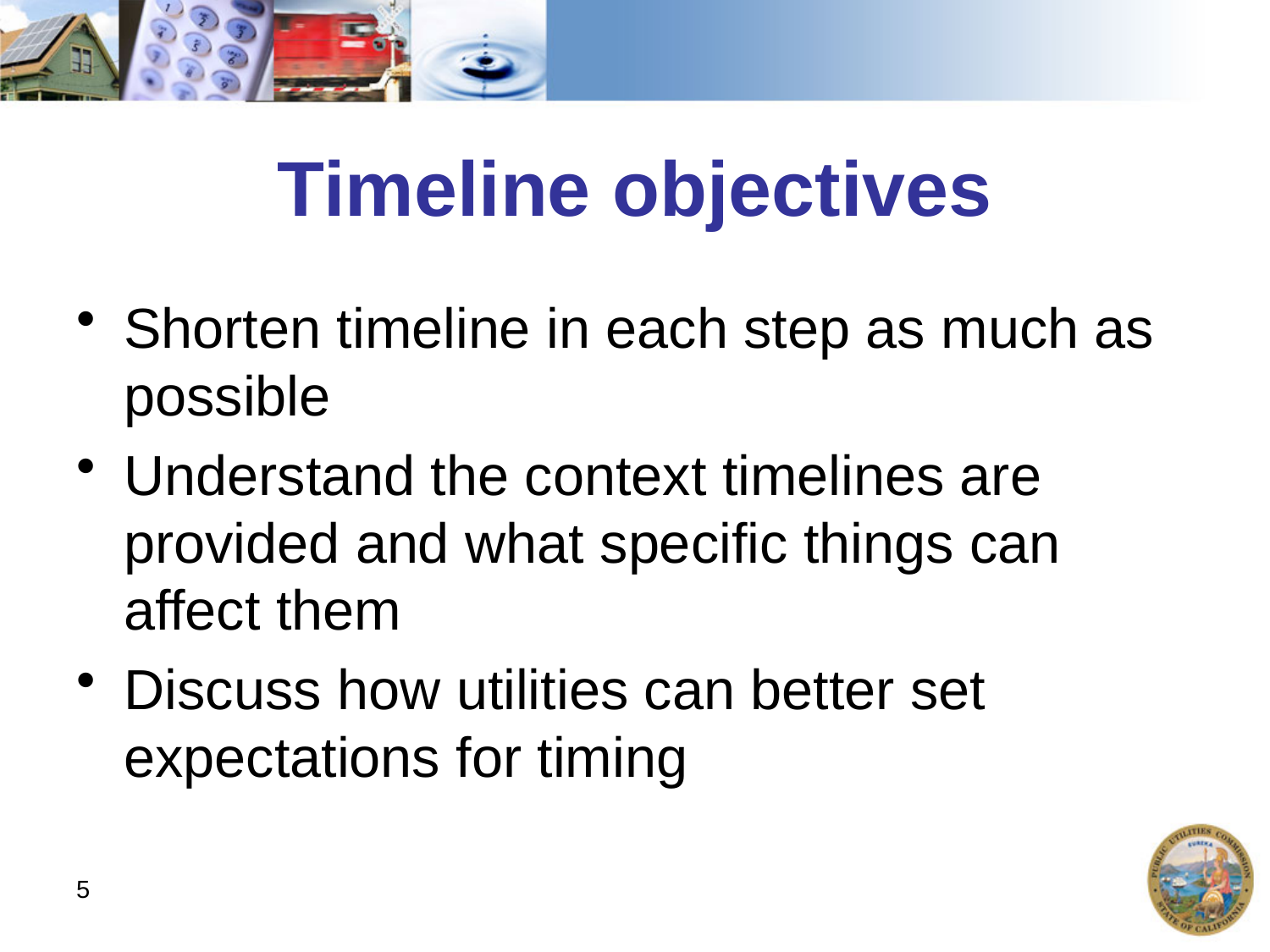

# Timeline objectives
Shorten timeline in each step as much as possible
Understand the context timelines are provided and what specific things can affect them
Discuss how utilities can better set expectations for timing
5